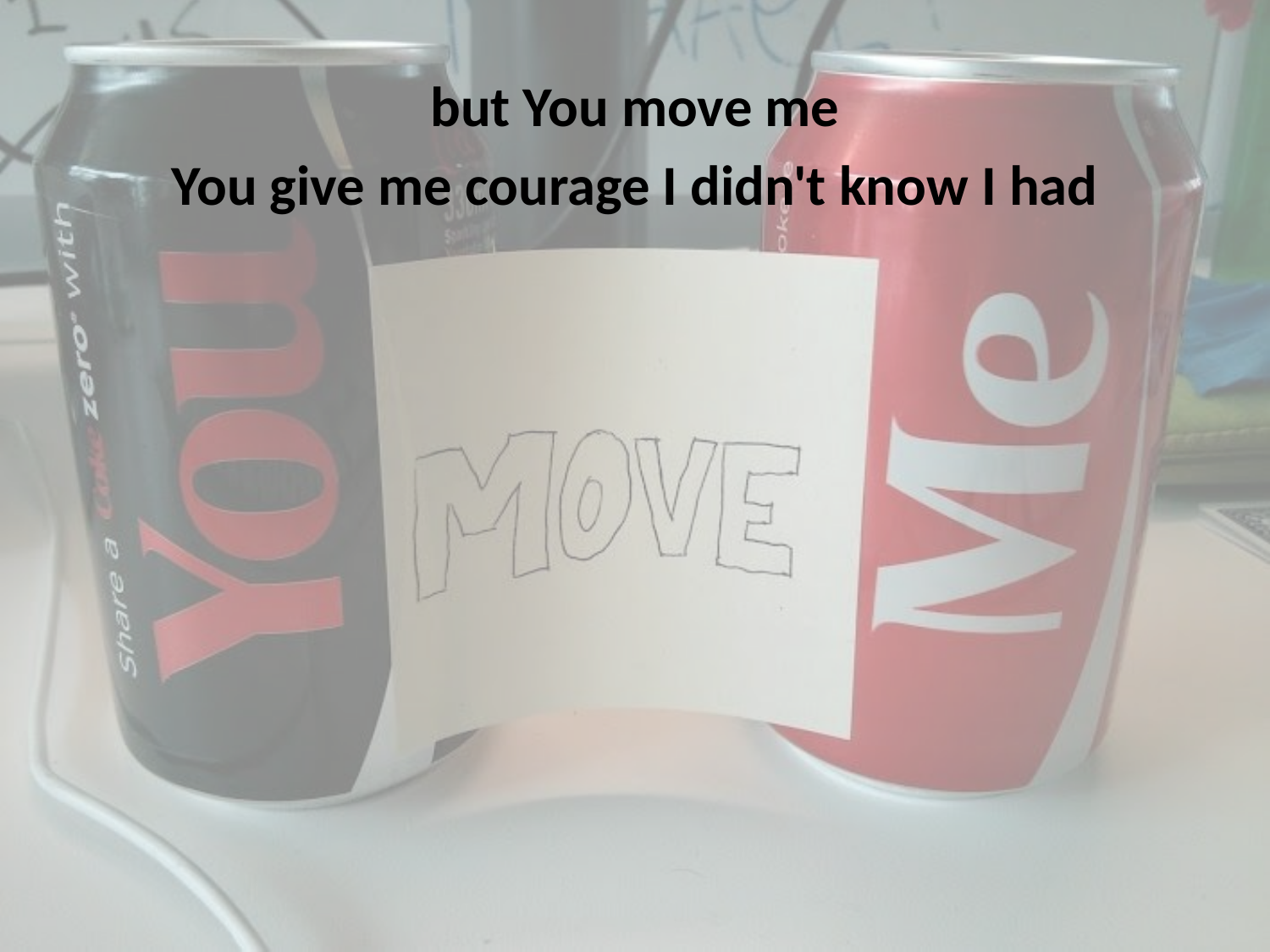

but You move me
You give me courage I didn't know I had